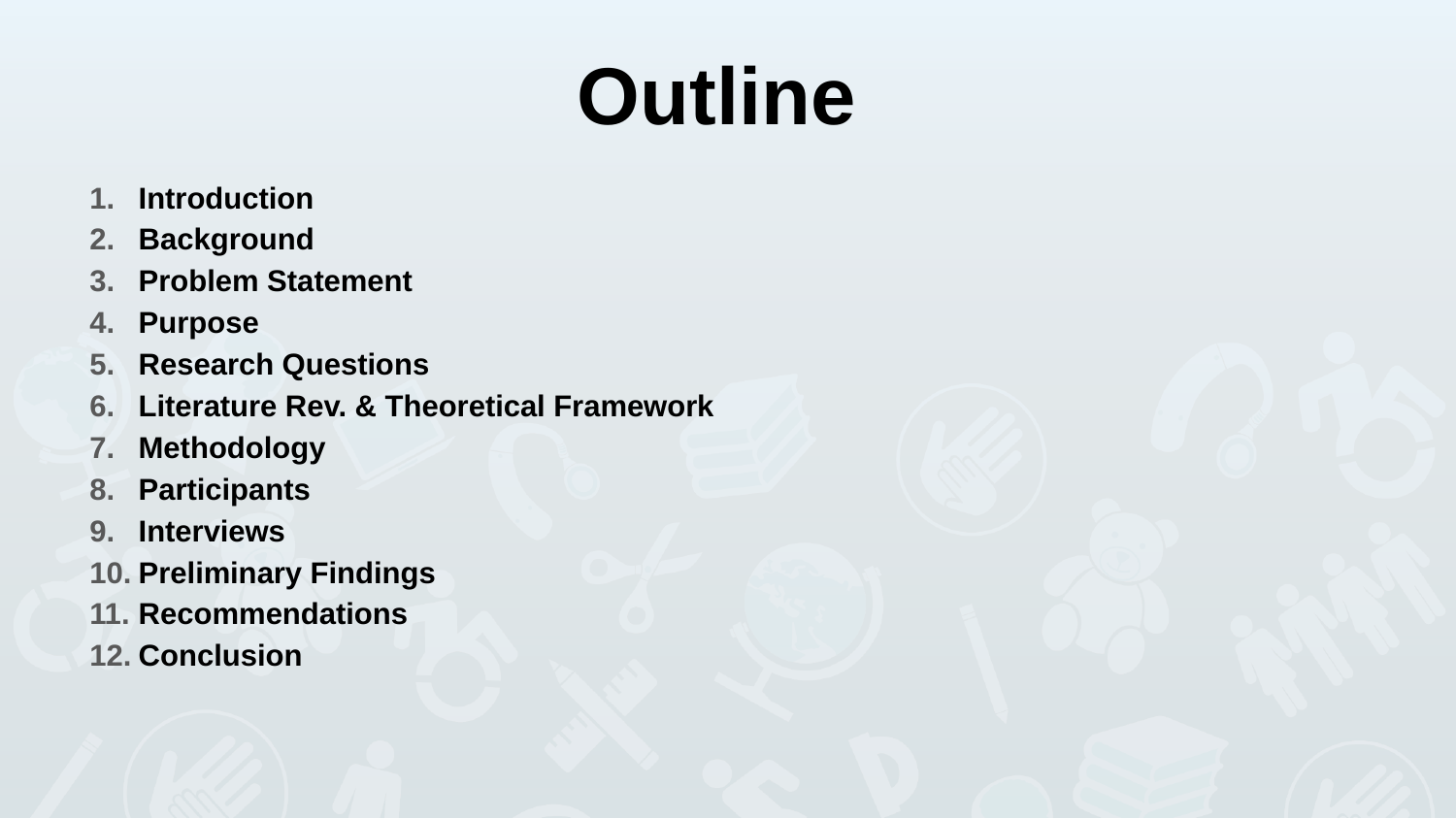

# Outline
Introduction
Background
Problem Statement
Purpose
Research Questions
Literature Rev. & Theoretical Framework
Methodology
Participants
Interviews
Preliminary Findings
Recommendations
Conclusion